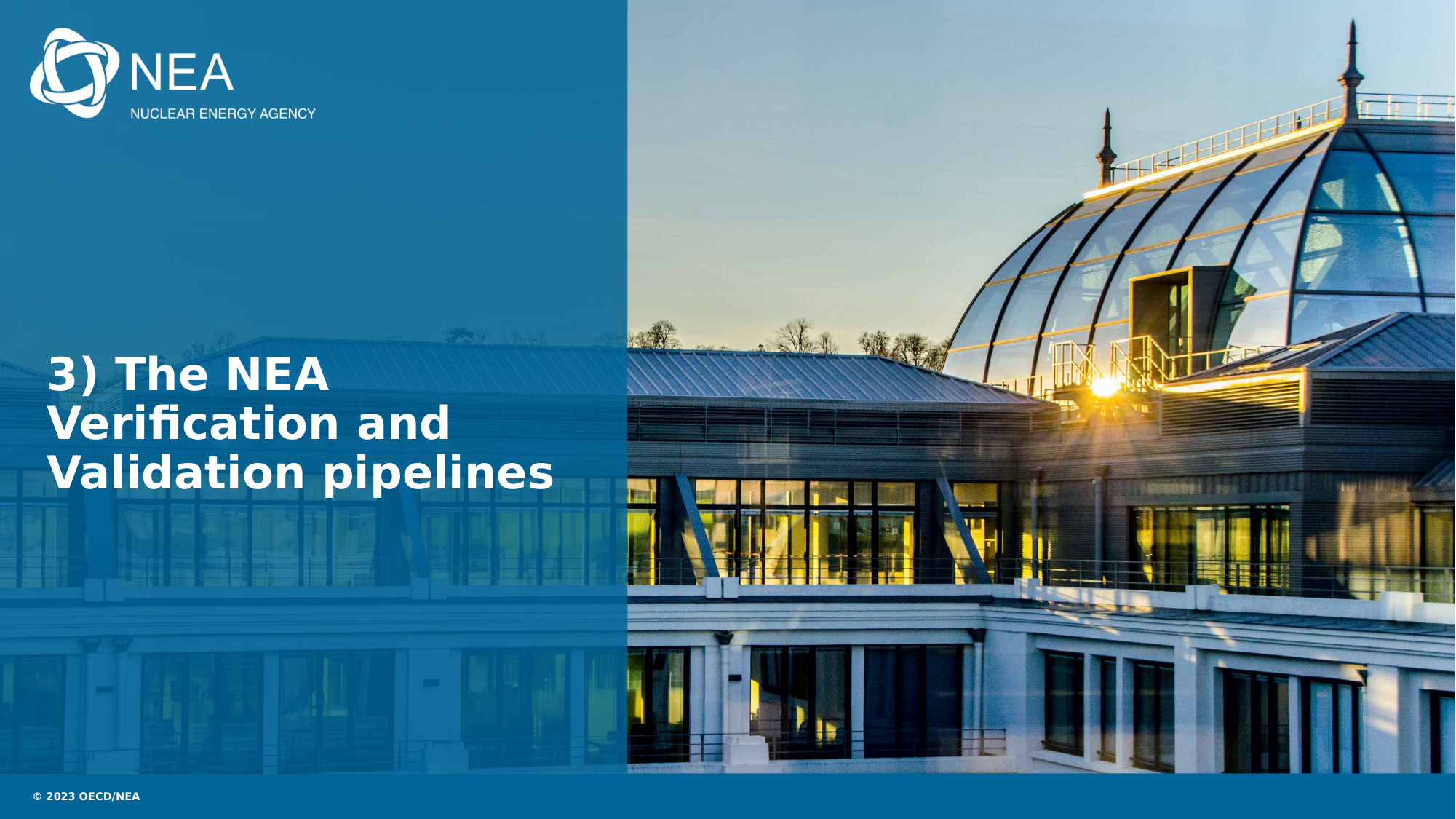

# 3) The NEA Verification and Validation pipelines